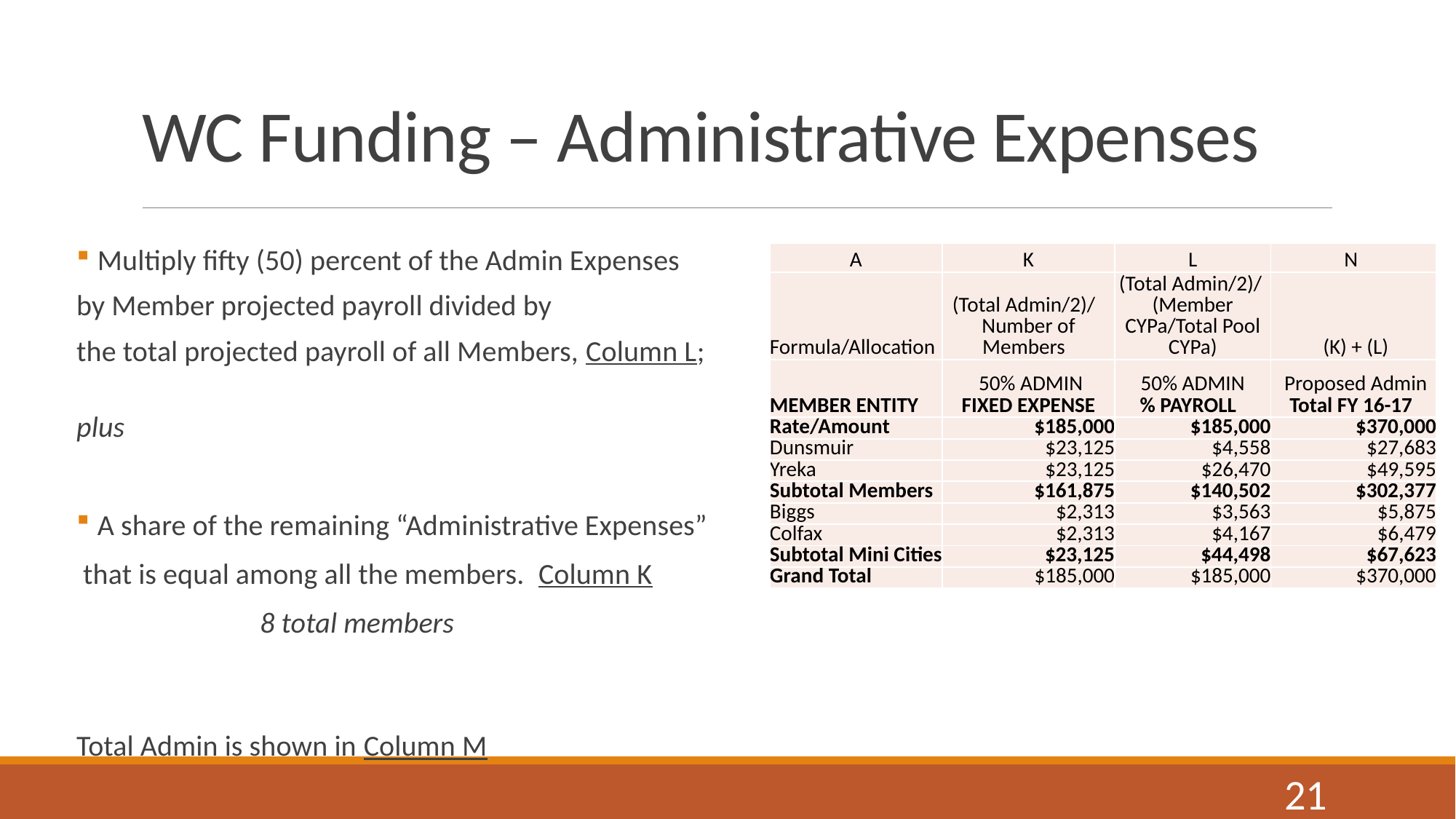

# WC Funding – Administrative Expenses

Multiply fifty (50) percent of the Admin Expenses
by Member projected payroll divided by
the total projected payroll of all Members, Column L;

plus

A share of the remaining “Administrative Expenses”
 that is equal among all the members.  Column K
                            8 total members

Total Admin is shown in Column M

| A | K | L | N |
| --- | --- | --- | --- |
| Formula/Allocation | (Total Admin/2)/ Number of Members | (Total Admin/2)/ (Member CYPa/Total Pool CYPa) | (K) + (L) |
| MEMBER ENTITY | 50% ADMIN FIXED EXPENSE | 50% ADMIN % PAYROLL | Proposed Admin Total FY 16-17 |
| Rate/Amount | $185,000 | $185,000 | $370,000 |
| Dunsmuir | $23,125 | $4,558 | $27,683 |
| Yreka | $23,125 | $26,470 | $49,595 |
| Subtotal Members | $161,875 | $140,502 | $302,377 |
| Biggs | $2,313 | $3,563 | $5,875 |
| Colfax | $2,313 | $4,167 | $6,479 |
| Subtotal Mini Cities | $23,125 | $44,498 | $67,623 |
| Grand Total | $185,000 | $185,000 | $370,000 |
21